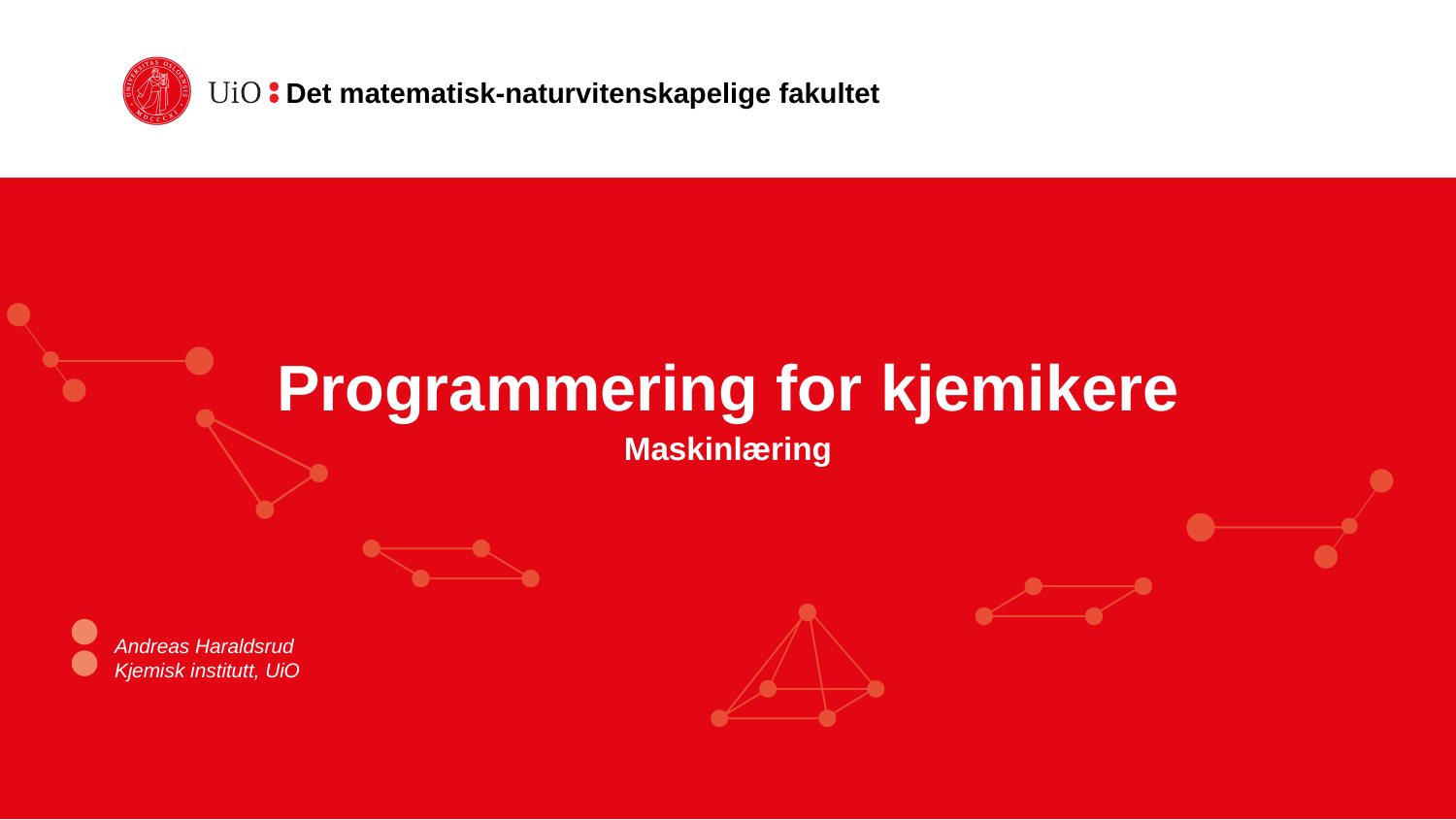

# Programmering for kjemikere
Maskinlæring

Andreas Haraldsrud
Kjemisk institutt, UiO